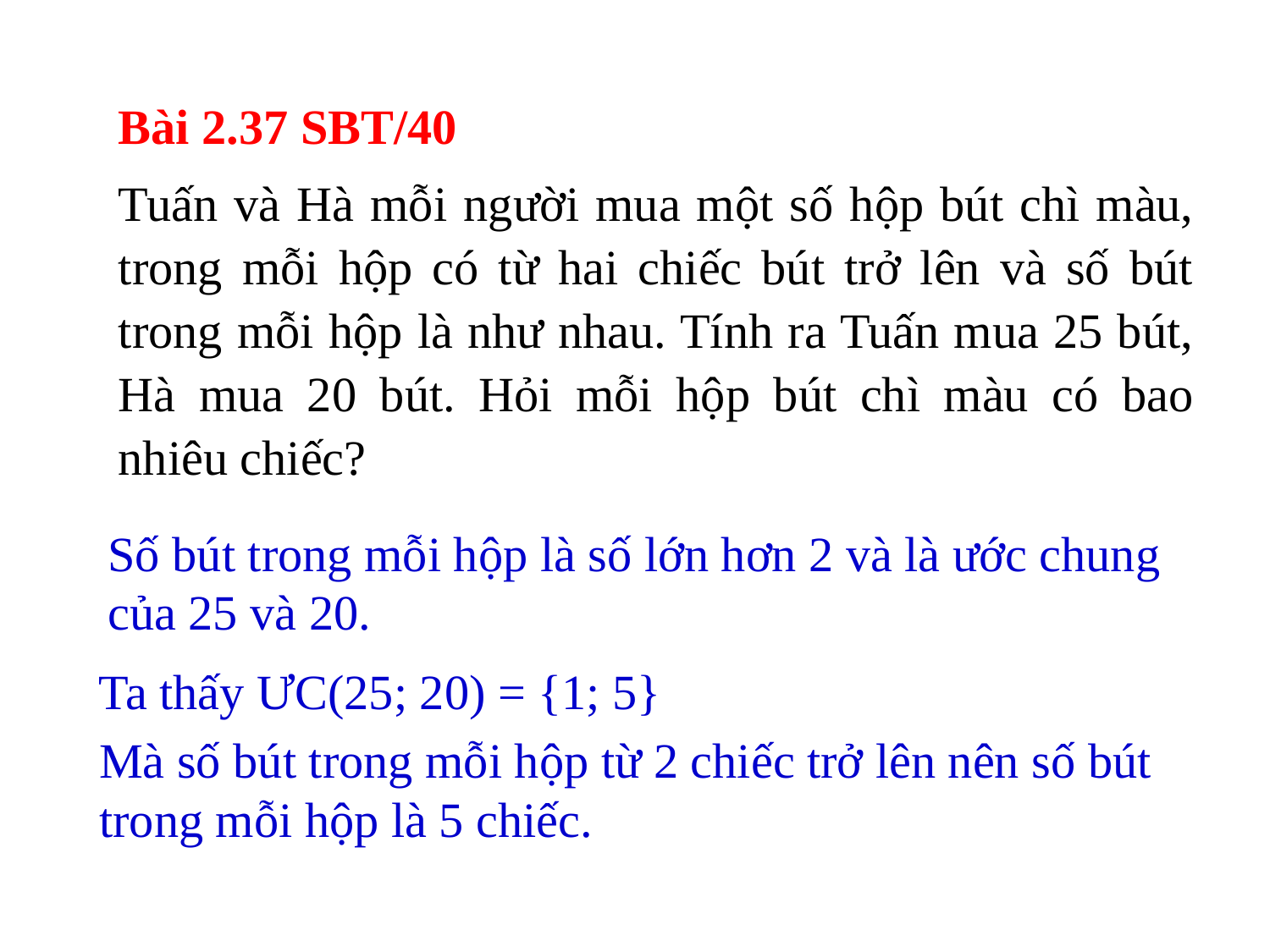

Bài 2.37 SBT/40
Tuấn và Hà mỗi người mua một số hộp bút chì màu, trong mỗi hộp có từ hai chiếc bút trở lên và số bút trong mỗi hộp là như nhau. Tính ra Tuấn mua 25 bút, Hà mua 20 bút. Hỏi mỗi hộp bút chì màu có bao nhiêu chiếc?
Số bút trong mỗi hộp là số lớn hơn 2 và là ước chung của 25 và 20.
Ta thấy ƯC(25; 20) = {1; 5}
Mà số bút trong mỗi hộp từ 2 chiếc trở lên nên số bút trong mỗi hộp là 5 chiếc.